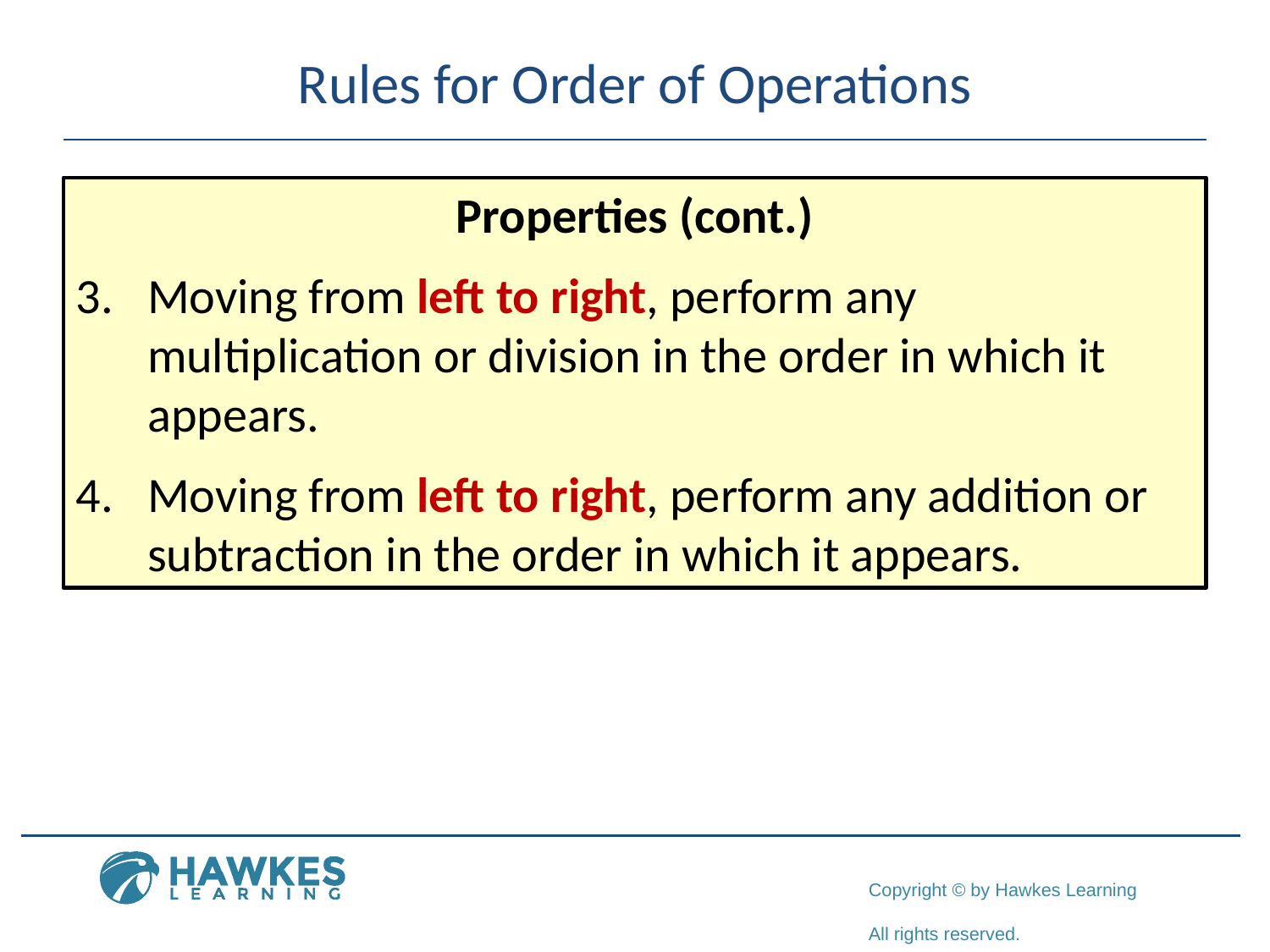

# Rules for Order of Operations
Properties (cont.)
Moving from left to right, perform any multiplication or division in the order in which it appears.
Moving from left to right, perform any addition or subtraction in the order in which it appears.